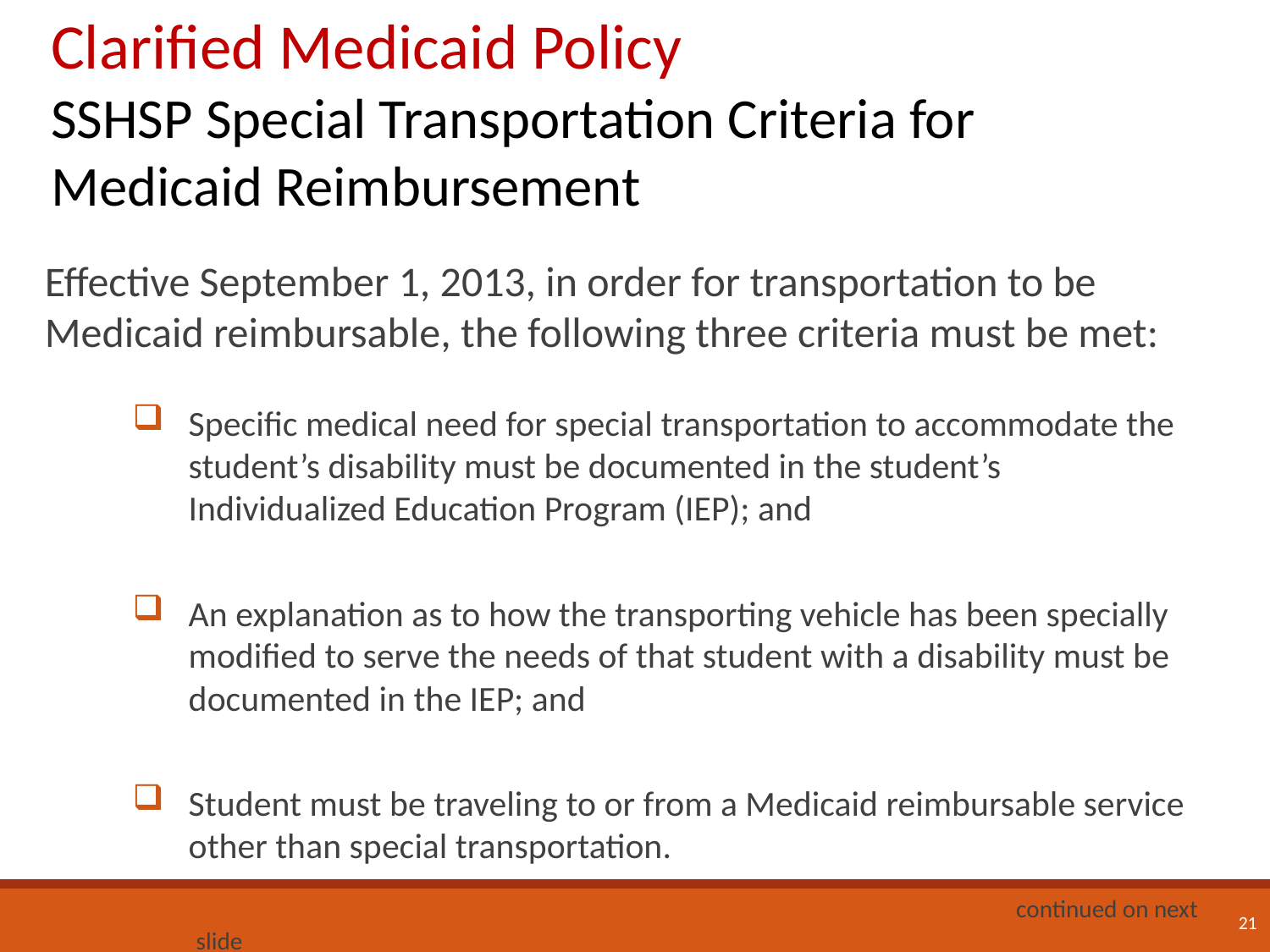

Clarified Medicaid Policy
SSHSP Special Transportation Criteria for Medicaid Reimbursement
Effective September 1, 2013, in order for transportation to be Medicaid reimbursable, the following three criteria must be met:

Specific medical need for special transportation to accommodate the student’s disability must be documented in the student’s Individualized Education Program (IEP); and

An explanation as to how the transporting vehicle has been specially modified to serve the needs of that student with a disability must be documented in the IEP; and

Student must be traveling to or from a Medicaid reimbursable service other than special transportation.

					                       continued on next slide

21